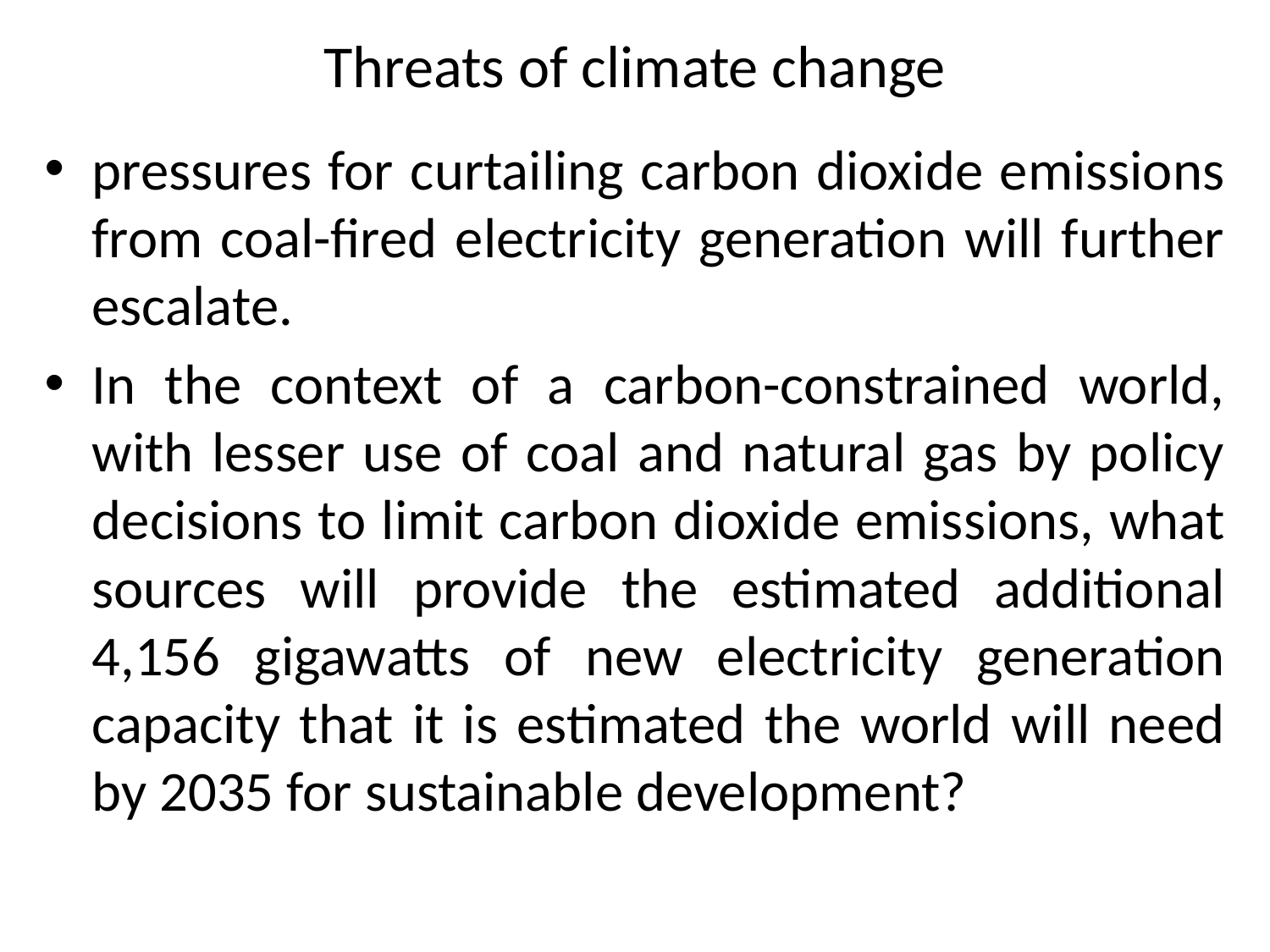

# Threats of climate change
pressures for curtailing carbon dioxide emissions from coal-fired electricity generation will further escalate.
In the context of a carbon-constrained world, with lesser use of coal and natural gas by policy decisions to limit carbon dioxide emissions, what sources will provide the estimated additional 4,156 gigawatts of new electricity generation capacity that it is estimated the world will need by 2035 for sustainable development?